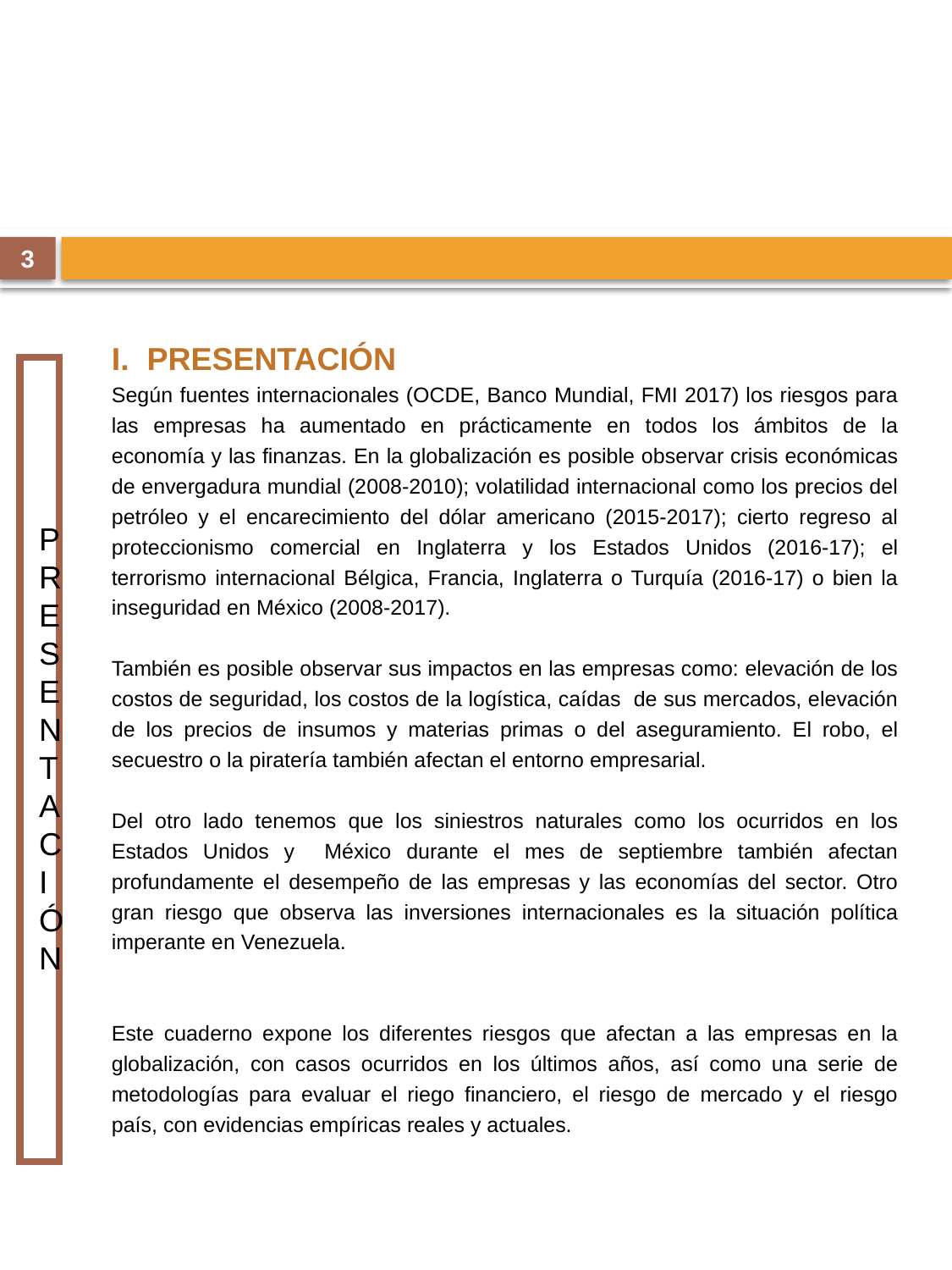

3
I.  PRESENTACIÓN
Según fuentes internacionales (OCDE, Banco Mundial, FMI 2017) los riesgos para las empresas ha aumentado en prácticamente en todos los ámbitos de la economía y las finanzas. En la globalización es posible observar crisis económicas de envergadura mundial (2008-2010); volatilidad internacional como los precios del petróleo y el encarecimiento del dólar americano (2015-2017); cierto regreso al proteccionismo comercial en Inglaterra y los Estados Unidos (2016-17); el terrorismo internacional Bélgica, Francia, Inglaterra o Turquía (2016-17) o bien la inseguridad en México (2008-2017).

También es posible observar sus impactos en las empresas como: elevación de los costos de seguridad, los costos de la logística, caídas  de sus mercados, elevación de los precios de insumos y materias primas o del aseguramiento. El robo, el secuestro o la piratería también afectan el entorno empresarial.

Del otro lado tenemos que los siniestros naturales como los ocurridos en los Estados Unidos y  México durante el mes de septiembre también afectan profundamente el desempeño de las empresas y las economías del sector. Otro gran riesgo que observa las inversiones internacionales es la situación política imperante en Venezuela.

Este cuaderno expone los diferentes riesgos que afectan a las empresas en la globalización, con casos ocurridos en los últimos años, así como una serie de metodologías para evaluar el riego financiero, el riesgo de mercado y el riesgo país, con evidencias empíricas reales y actuales.

PRESENTACIÓN